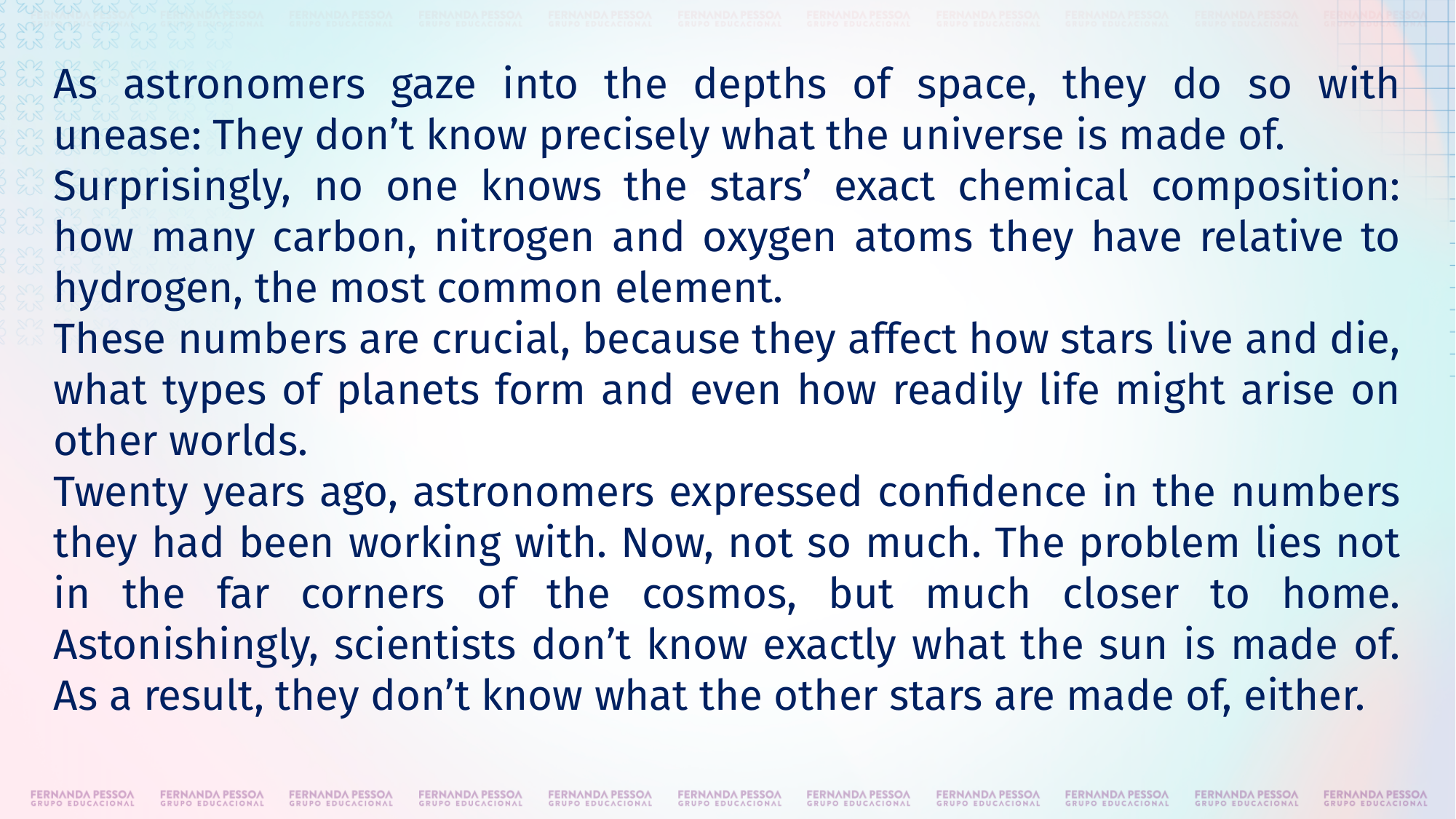

As astronomers gaze into the depths of space, they do so with unease: They don’t know precisely what the universe is made of.
Surprisingly, no one knows the stars’ exact chemical composition: how many carbon, nitrogen and oxygen atoms they have relative to hydrogen, the most common element.
These numbers are crucial, because they affect how stars live and die, what types of planets form and even how readily life might arise on other worlds.
Twenty years ago, astronomers expressed confidence in the numbers they had been working with. Now, not so much. The problem lies not in the far corners of the cosmos, but much closer to home. Astonishingly, scientists don’t know exactly what the sun is made of. As a result, they don’t know what the other stars are made of, either.